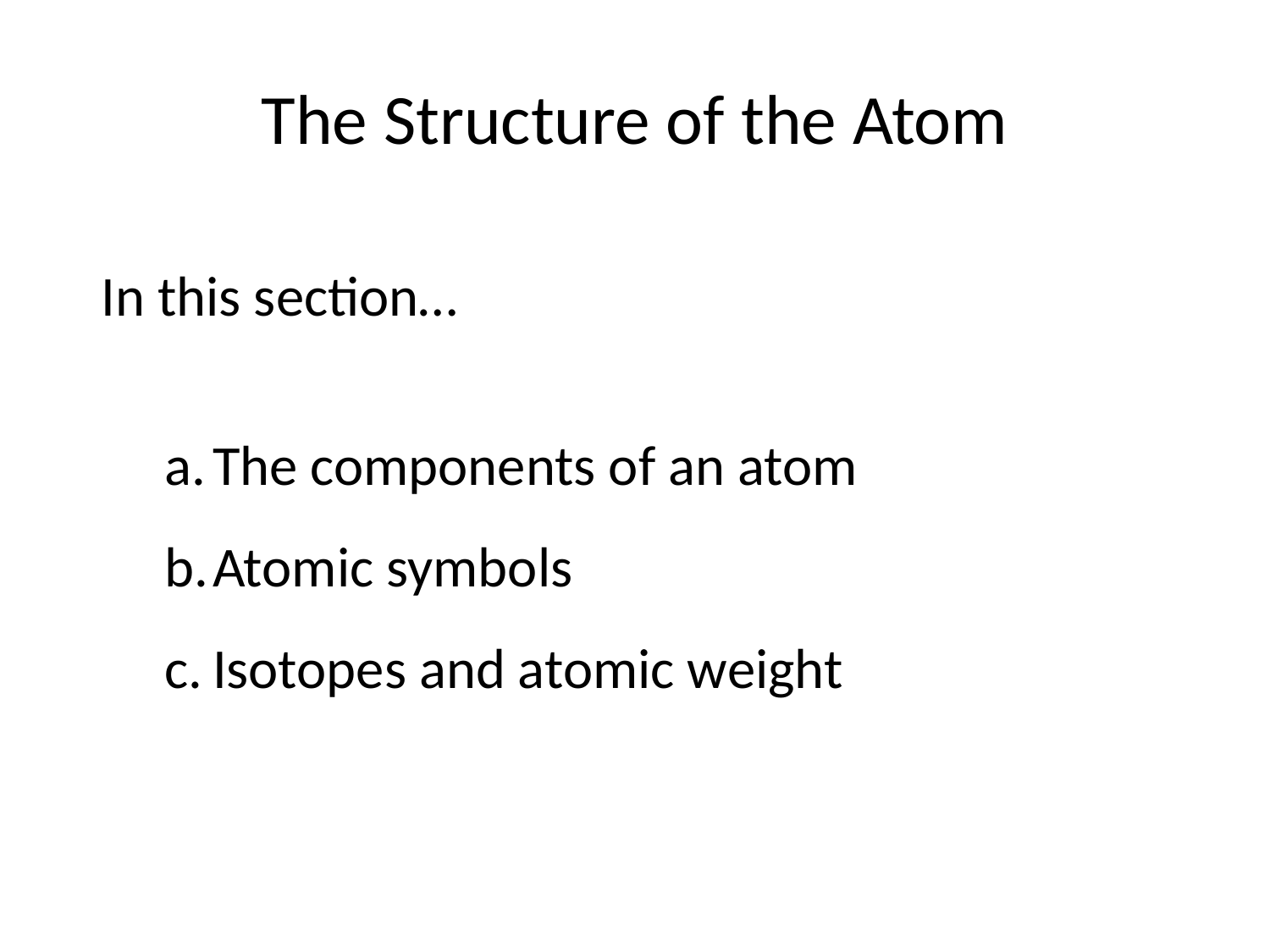

# The Structure of the Atom
In this section…

The components of an atom
Atomic symbols
Isotopes and atomic weight